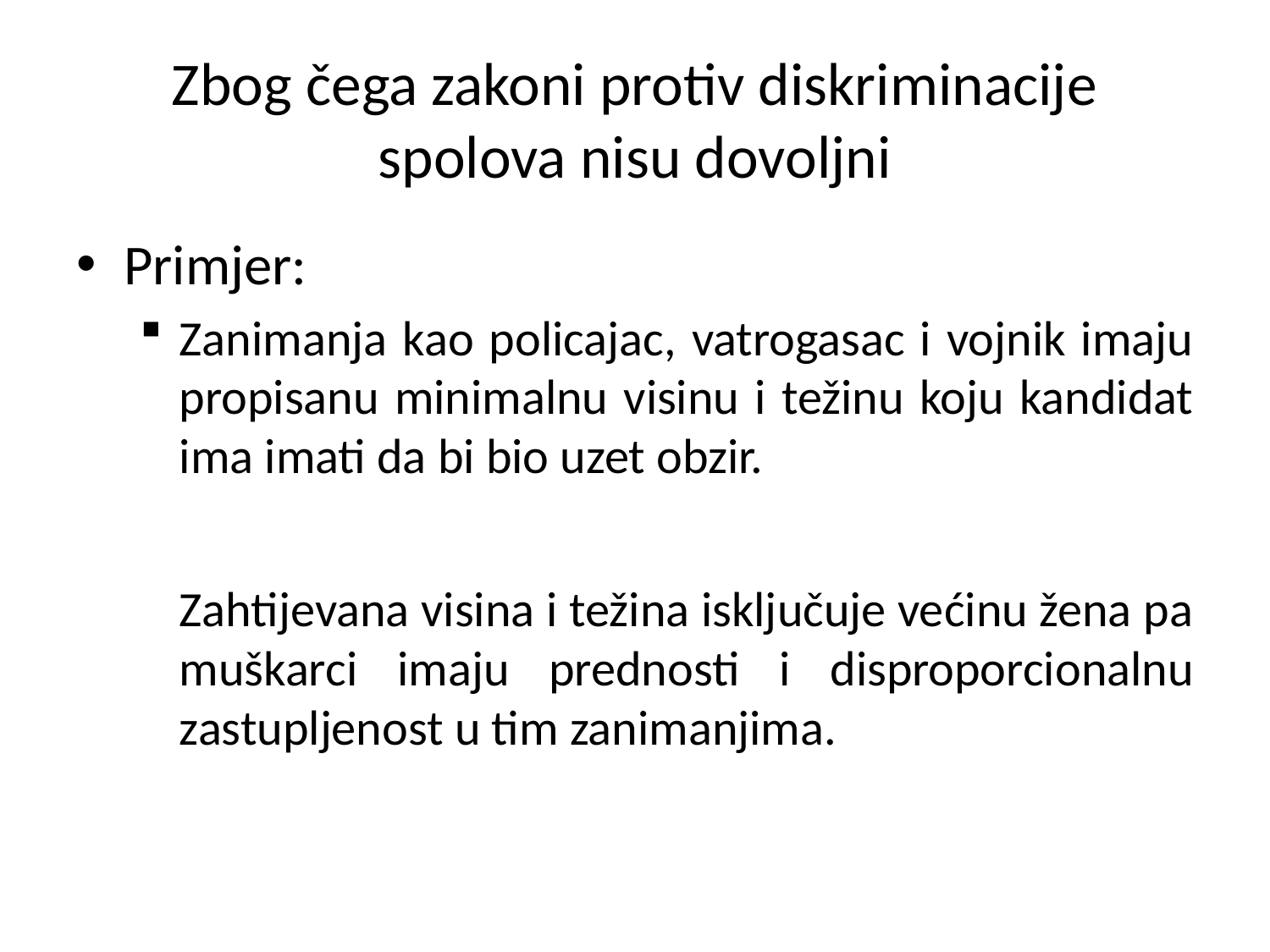

# Zbog čega zakoni protiv diskriminacije spolova nisu dovoljni
Primjer:
Zanimanja kao policajac, vatrogasac i vojnik imaju propisanu minimalnu visinu i težinu koju kandidat ima imati da bi bio uzet obzir.

Zahtijevana visina i težina isključuje većinu žena pa muškarci imaju prednosti i disproporcionalnu zastupljenost u tim zanimanjima.